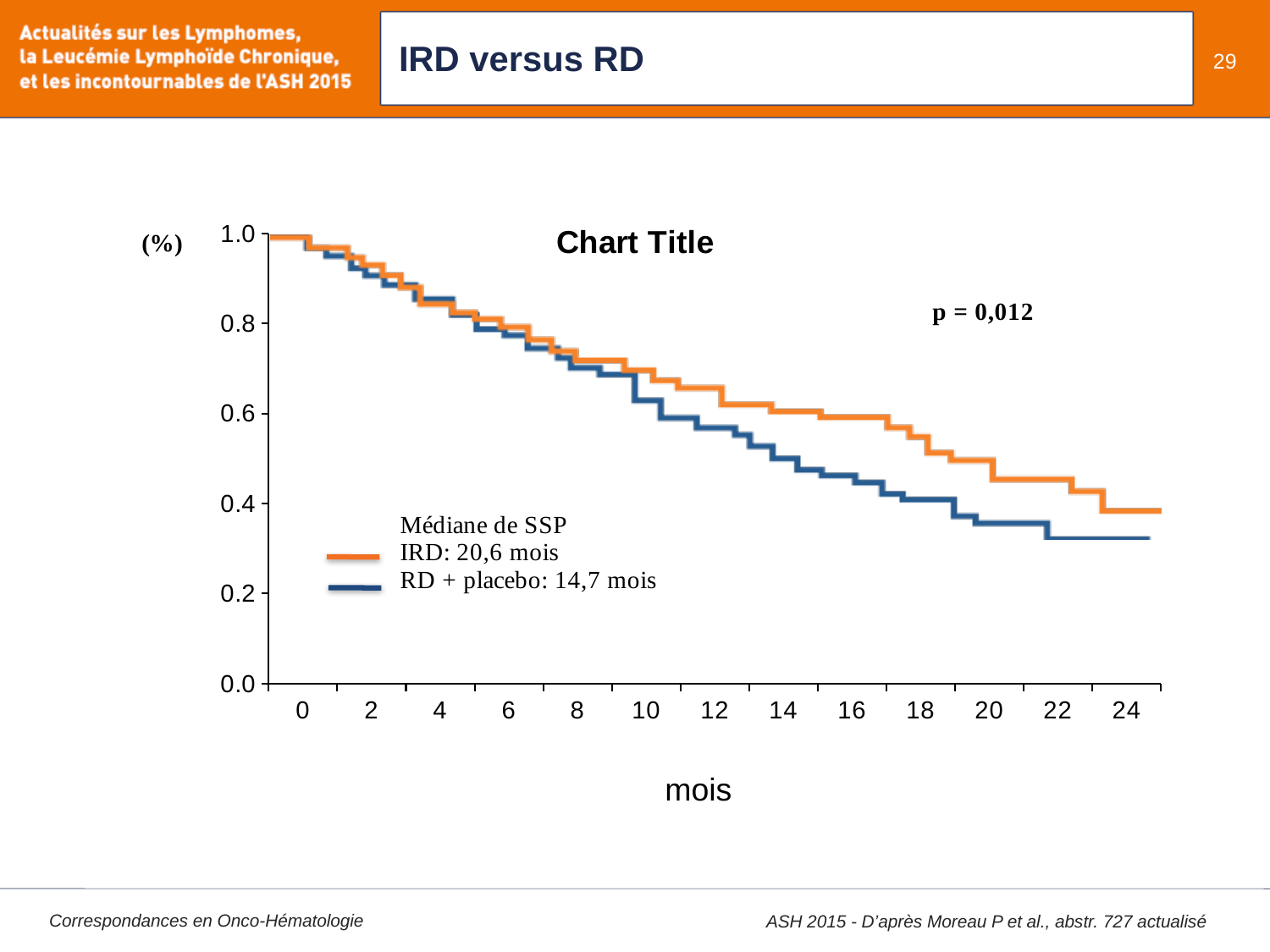

# IRD versus RD
29

### Chart:

| Category |  |
|---|---|
| 0.0 | None |
| 2.0 | None |
| 4.0 | None |
| 6.0 | None |
| 8.0 | None |
| 10.0 | None |
| 12.0 | 0.0 |
| 14.0 | None |
| 16.0 | None |
| 18.0 | None |
| 20.0 | None |
| 22.0 | None |
| 24.0 | None |
mois
ASH 2015 - D’après Moreau P et al., abstr. 727 actualisé